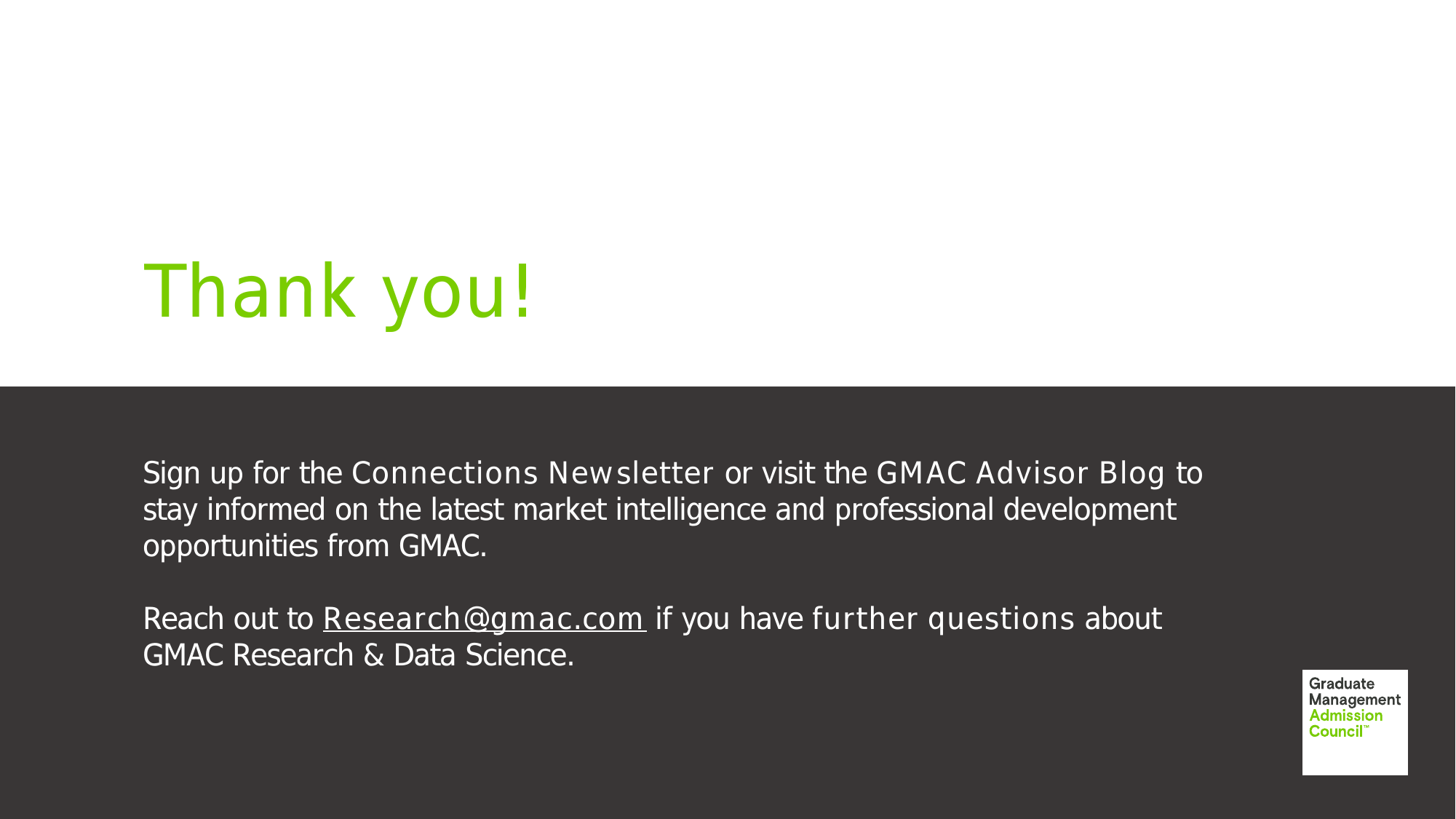

Thank you!
Sign up for the Connections Newsletter or visit the GMAC Advisor Blog to stay informed on the latest market intelligence and professional development opportunities from GMAC.

Reach out to Research@gmac.com if you have further questions about
GMAC Research & Data Science.